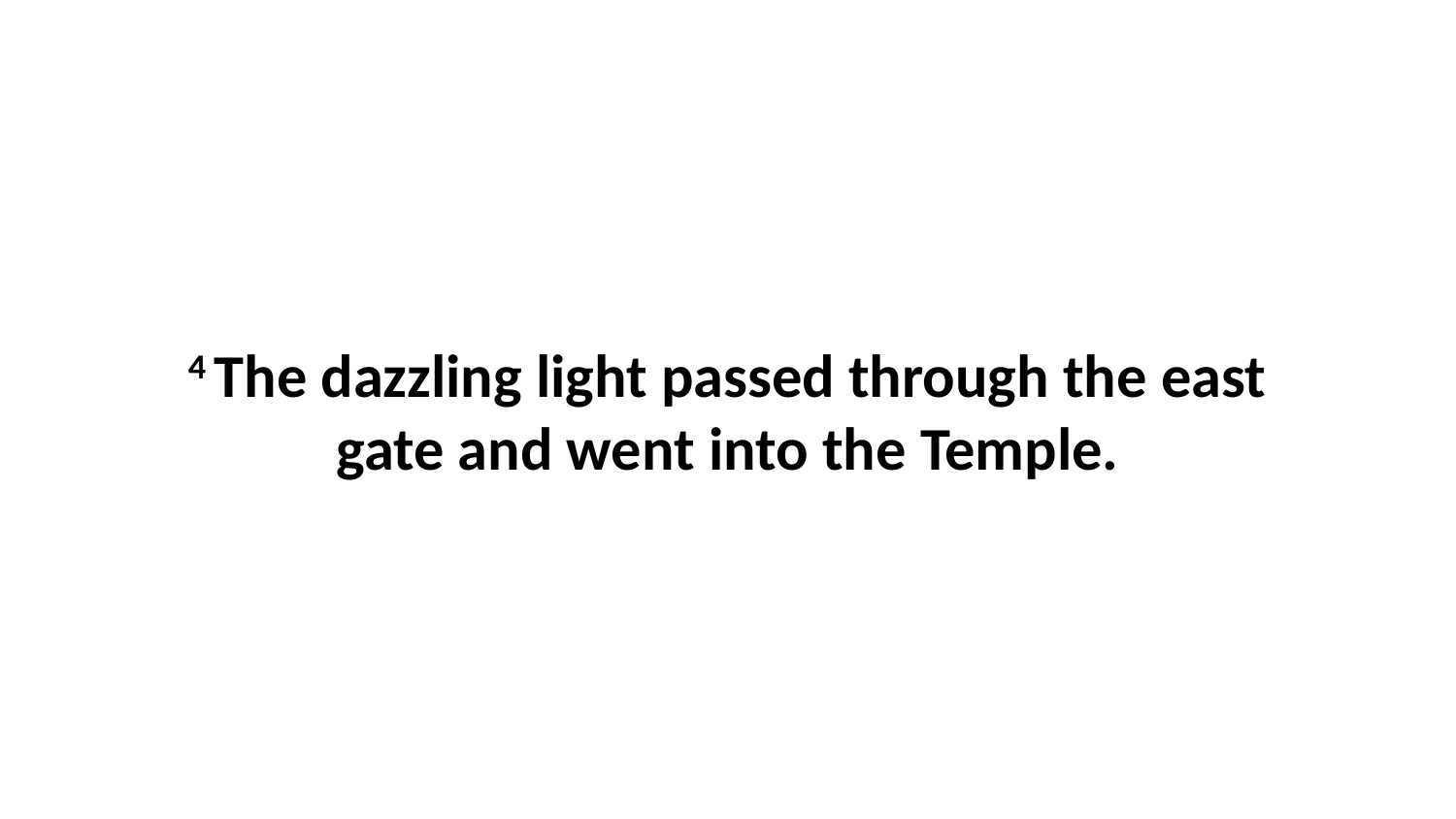

4 The dazzling light passed through the east gate and went into the Temple.